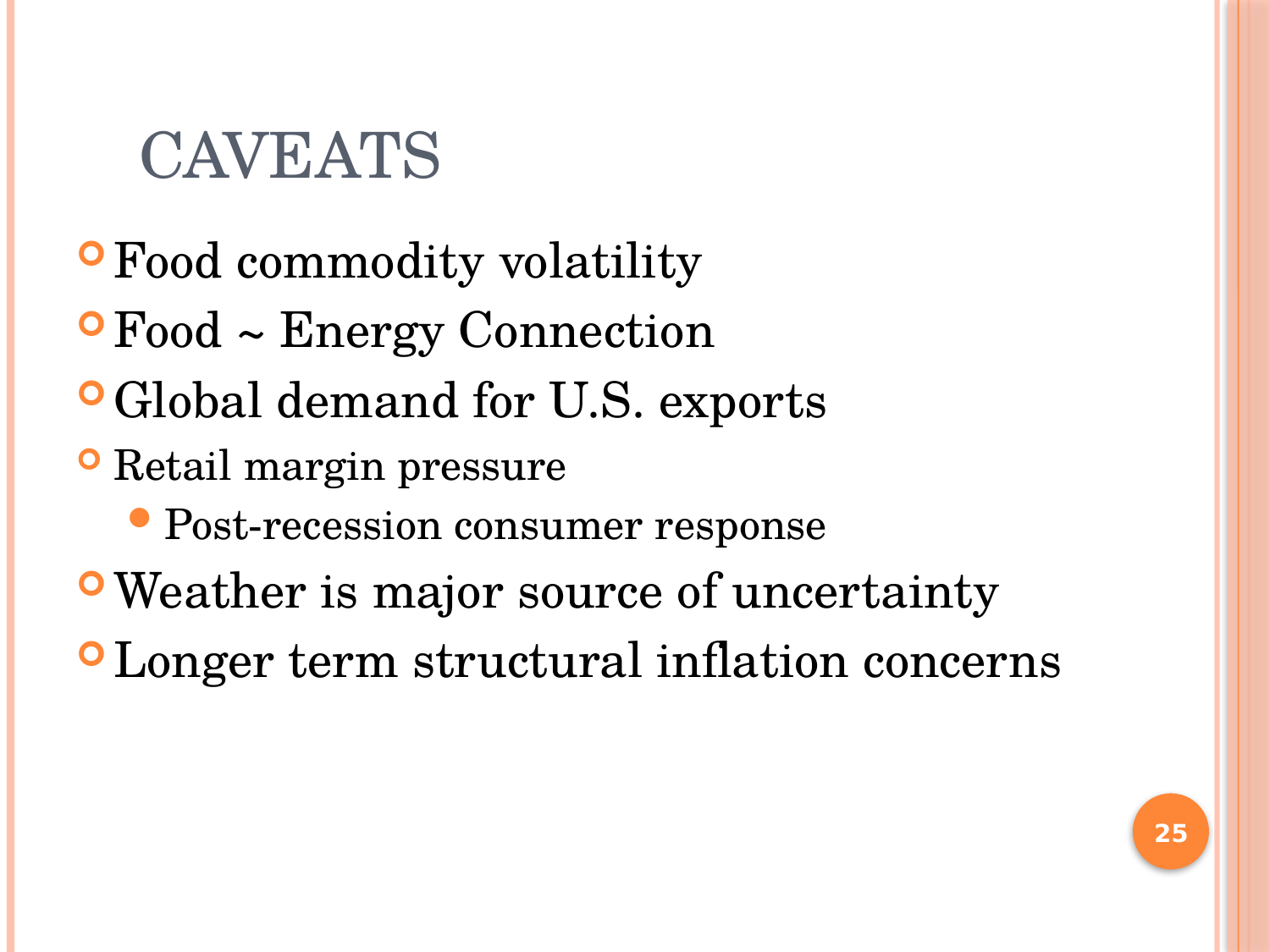

Caveats
Food commodity volatility
Food ~ Energy Connection
Global demand for U.S. exports
Retail margin pressure
Post-recession consumer response
Weather is major source of uncertainty
Longer term structural inflation concerns
25